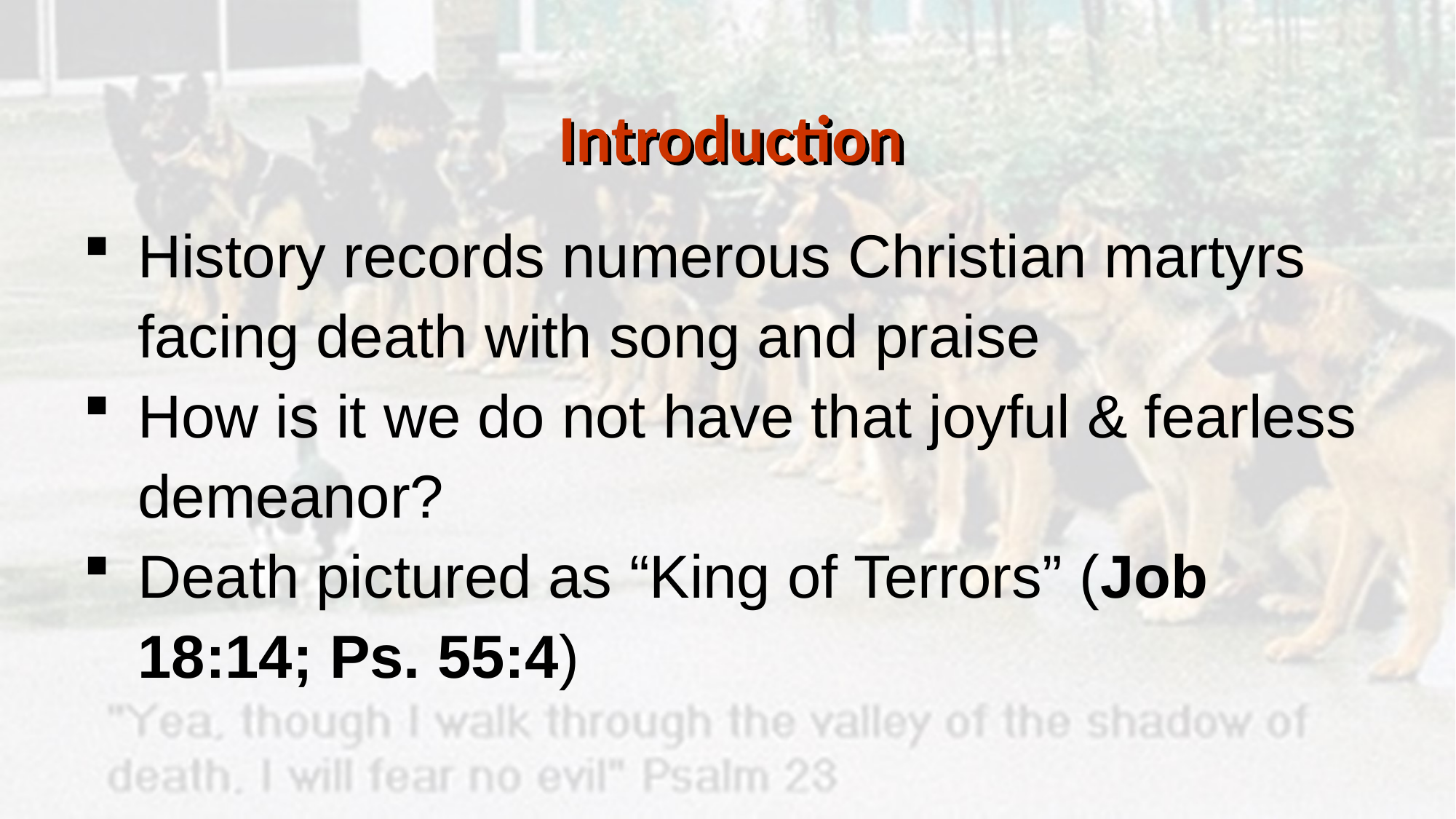

Introduction
History records numerous Christian martyrs facing death with song and praise
How is it we do not have that joyful & fearless demeanor?
Death pictured as “King of Terrors” (Job 18:14; Ps. 55:4)